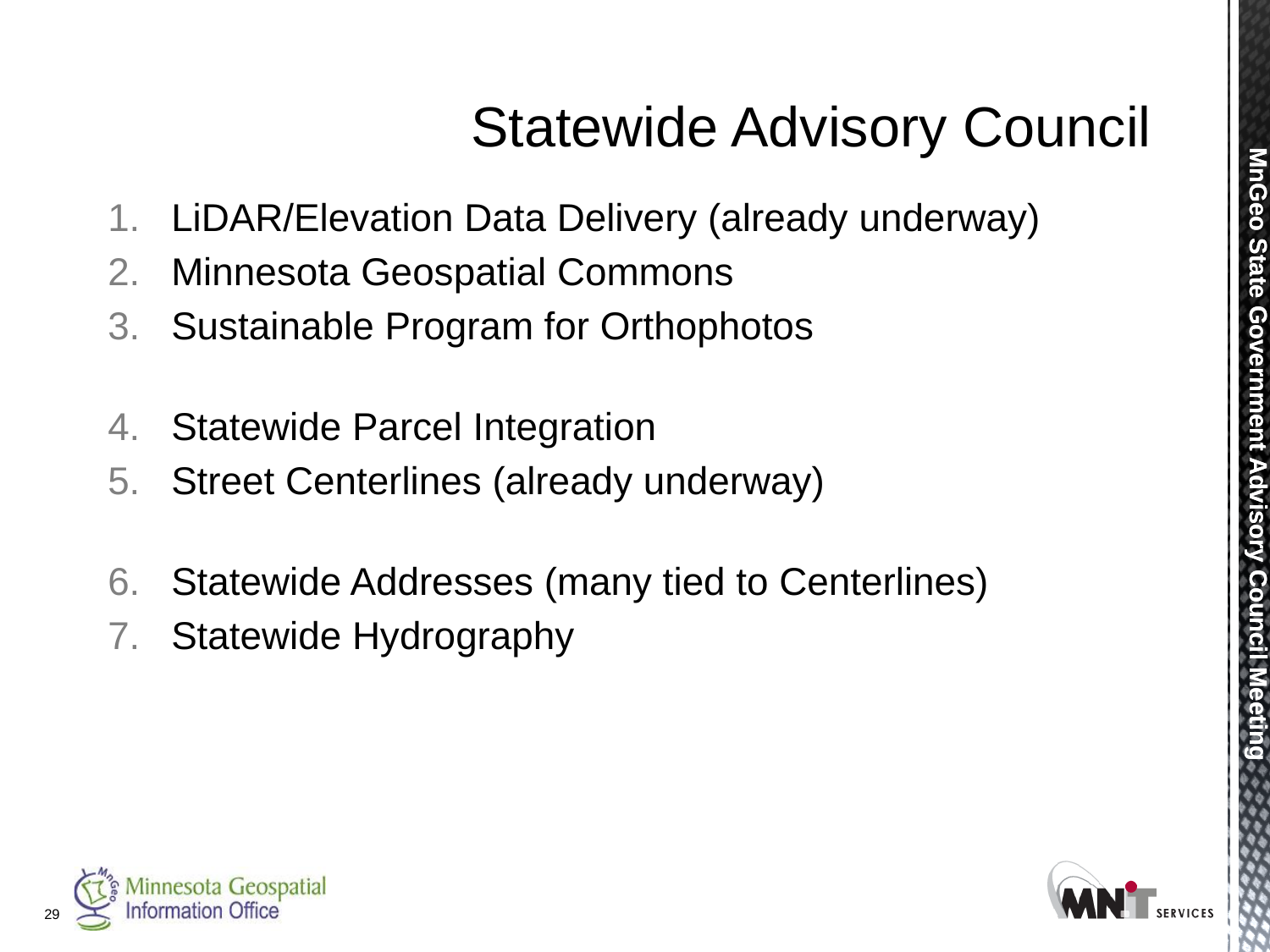

# Statewide Advisory Council
LiDAR/Elevation Data Delivery (already underway)
Minnesota Geospatial Commons
Sustainable Program for Orthophotos
Statewide Parcel Integration
Street Centerlines (already underway)
Statewide Addresses (many tied to Centerlines)
Statewide Hydrography

29